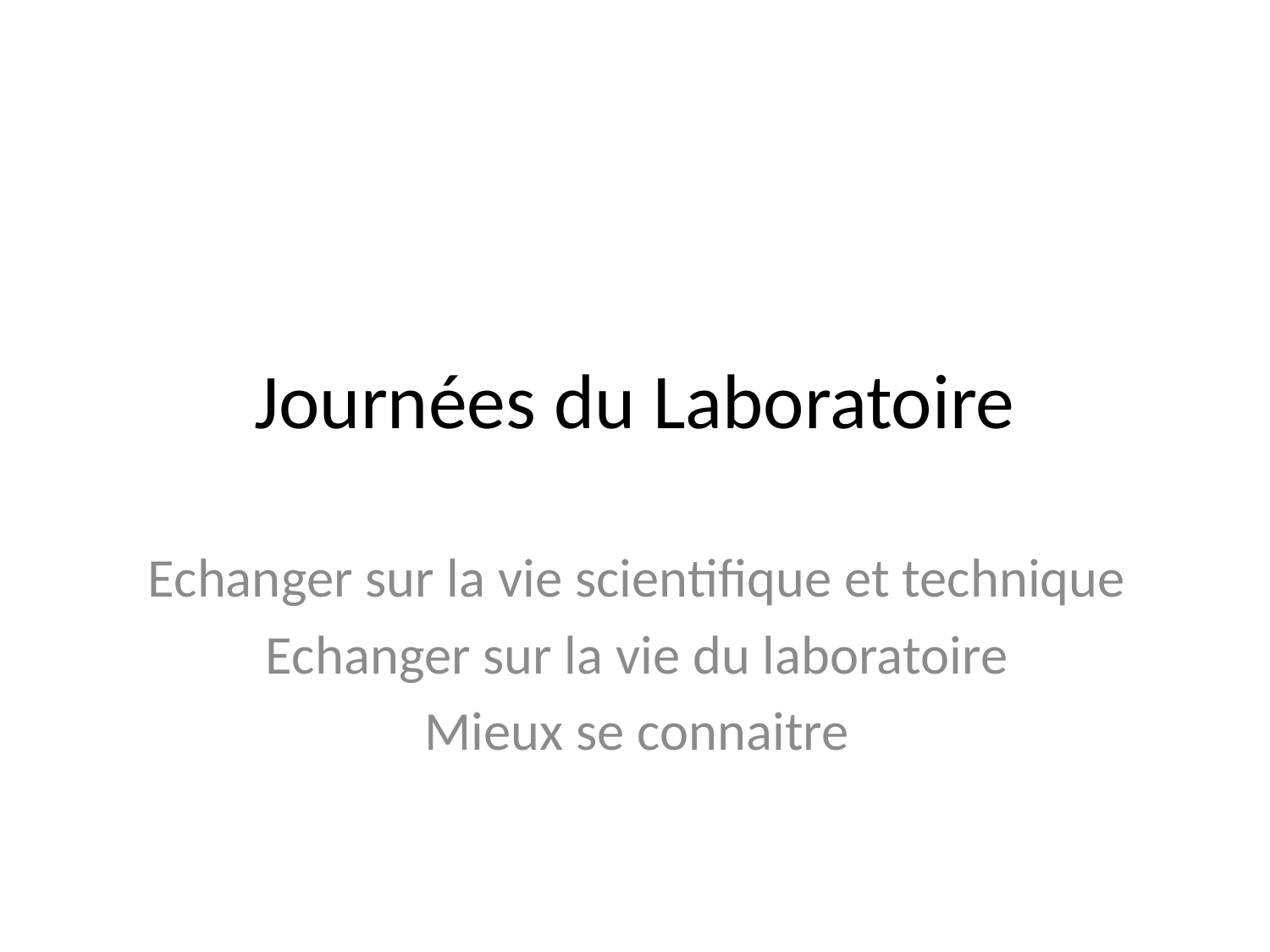

# Journées du Laboratoire
Echanger sur la vie scientifique et technique
Echanger sur la vie du laboratoire
Mieux se connaitre